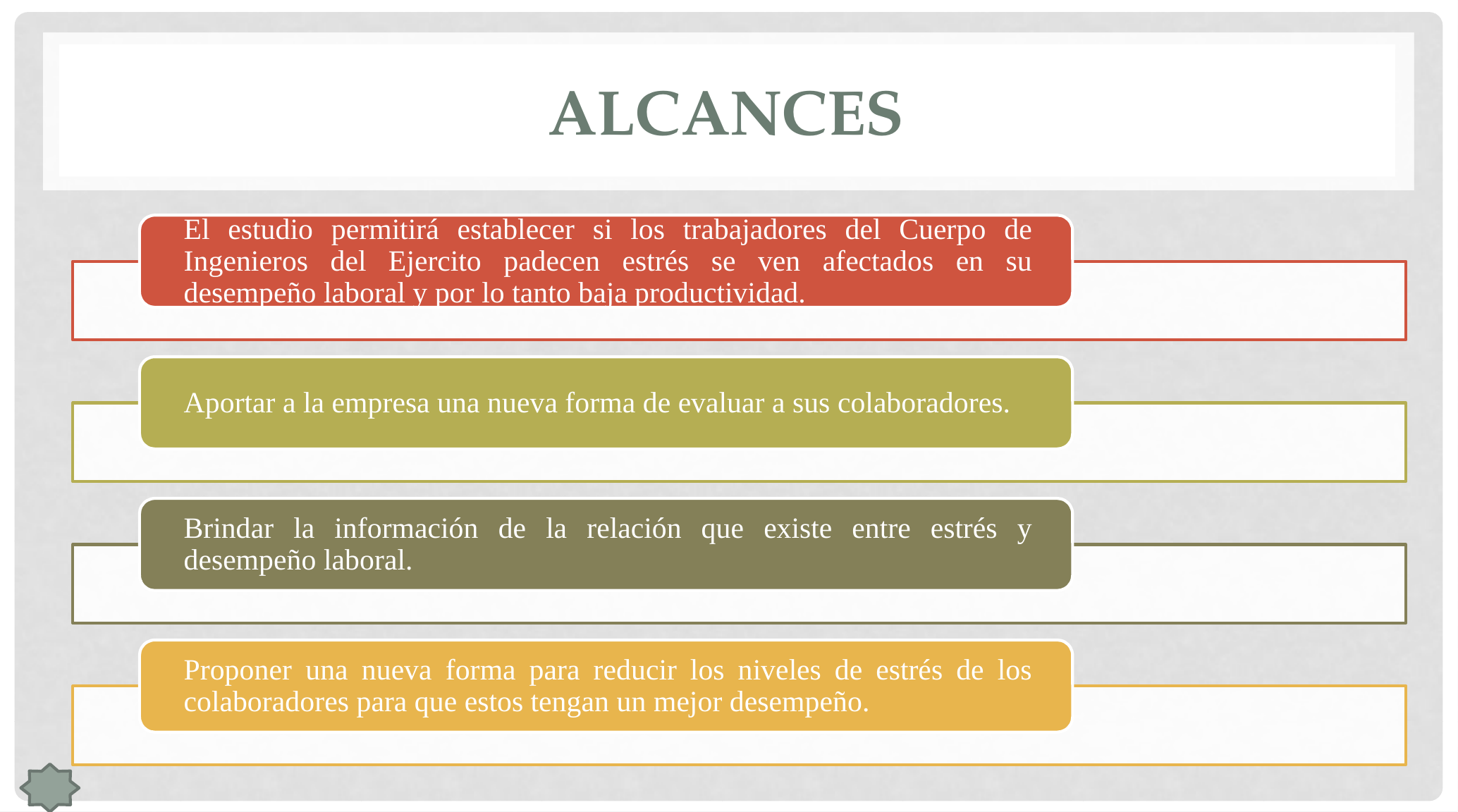

# ALCANCES
El estudio permitirá establecer si los trabajadores del Cuerpo de Ingenieros del Ejercito padecen estrés se ven afectados en su desempeño laboral y por lo tanto baja productividad.
Aportar a la empresa una nueva forma de evaluar a sus colaboradores.
Brindar la información de la relación que existe entre estrés y desempeño laboral.
Proponer una nueva forma para reducir los niveles de estrés de los colaboradores para que estos tengan un mejor desempeño.